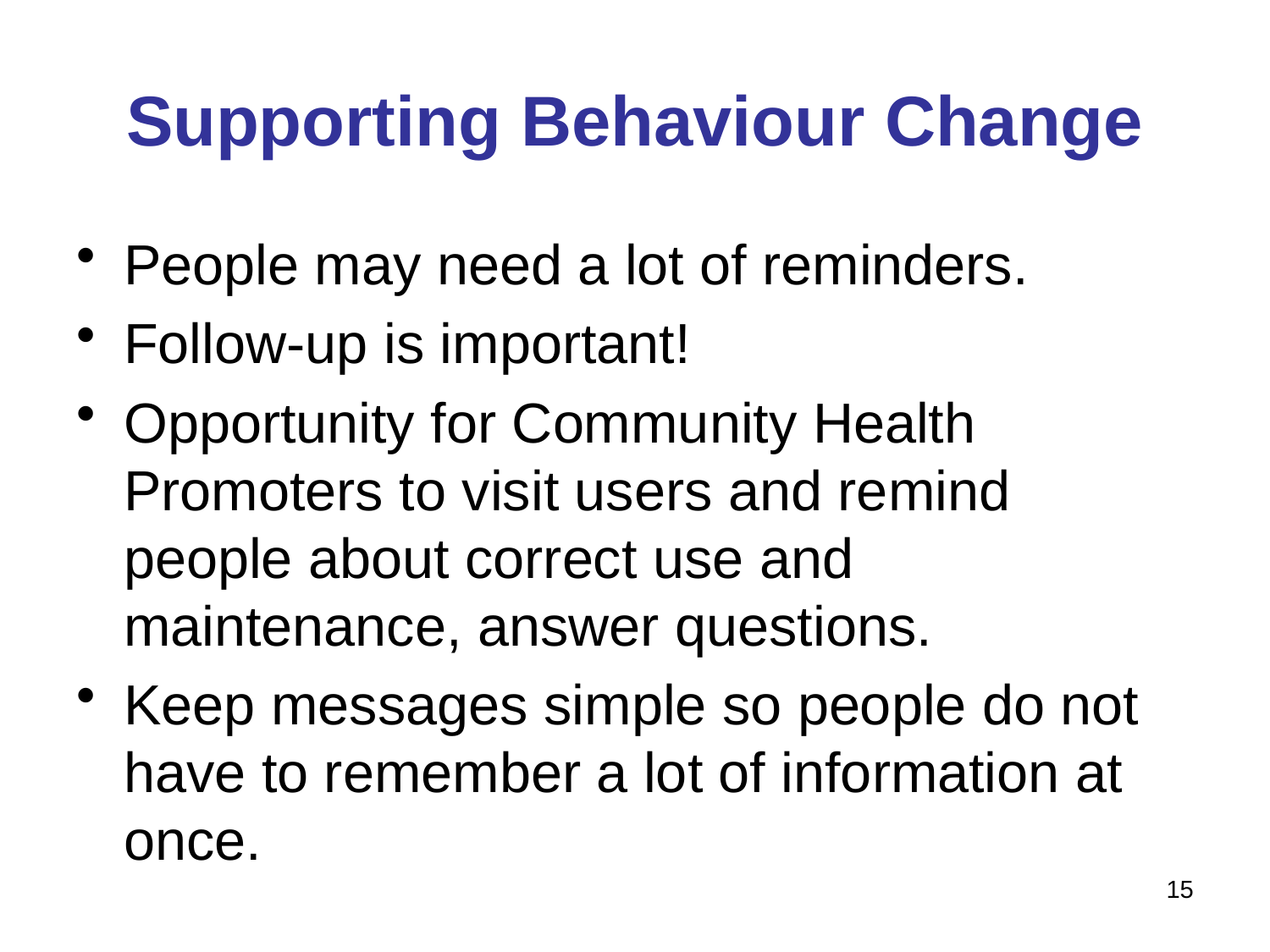

# Supporting Behaviour Change
People may need a lot of reminders.
Follow-up is important!
Opportunity for Community Health Promoters to visit users and remind people about correct use and maintenance, answer questions.
Keep messages simple so people do not have to remember a lot of information at once.
15